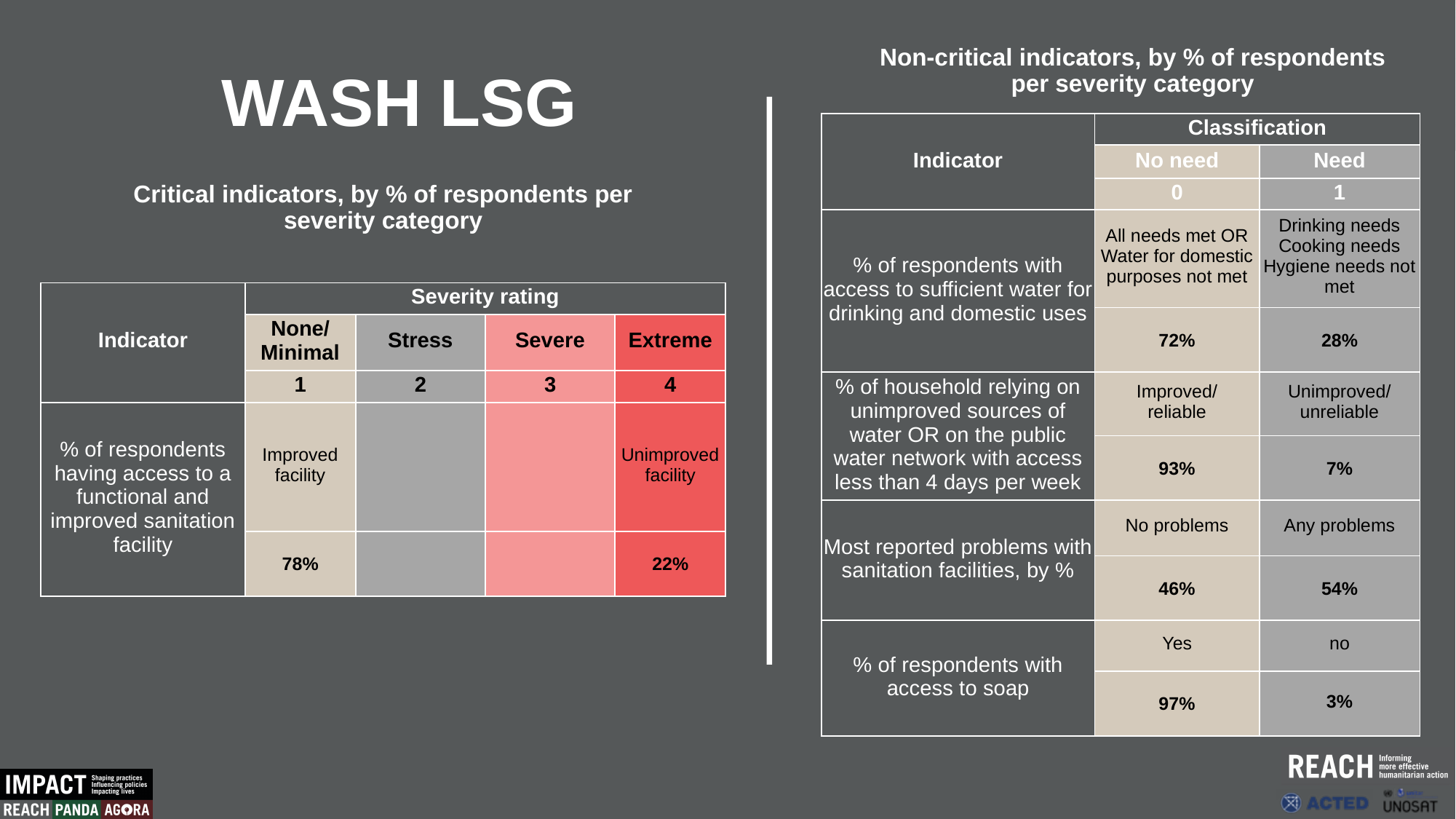

Non-critical indicators, by % of respondents per severity category
WASH LSG
| Indicator | Classification |  |
| --- | --- | --- |
|  | No need | Need |
|  | 0 | 1 |
| % of respondents with access to sufficient water for drinking and domestic uses | All needs met OR Water for domestic purposes not met | Drinking needs Cooking needs Hygiene needs not met |
|  | 72% | 28% |
| % of household relying on unimproved sources of water OR on the public water network with access less than 4 days per week | Improved/ reliable | Unimproved/ unreliable |
|  | 93% | 7% |
| Most reported problems with sanitation facilities, by % | No problems | Any problems |
|  | 46% | 54% |
| % of respondents with access to soap | Yes | no |
|  | 97% | 3% |
Critical indicators, by % of respondents per severity category
| Indicator | Severity rating |  |  |  |
| --- | --- | --- | --- | --- |
|  | None/ Minimal | Stress | Severe | Extreme |
|  | 1 | 2 | 3 | 4 |
| % of respondents having access to a functional and improved sanitation facility | Improved facility |  |  | Unimproved facility |
|  | 78% |  |  | 22% |